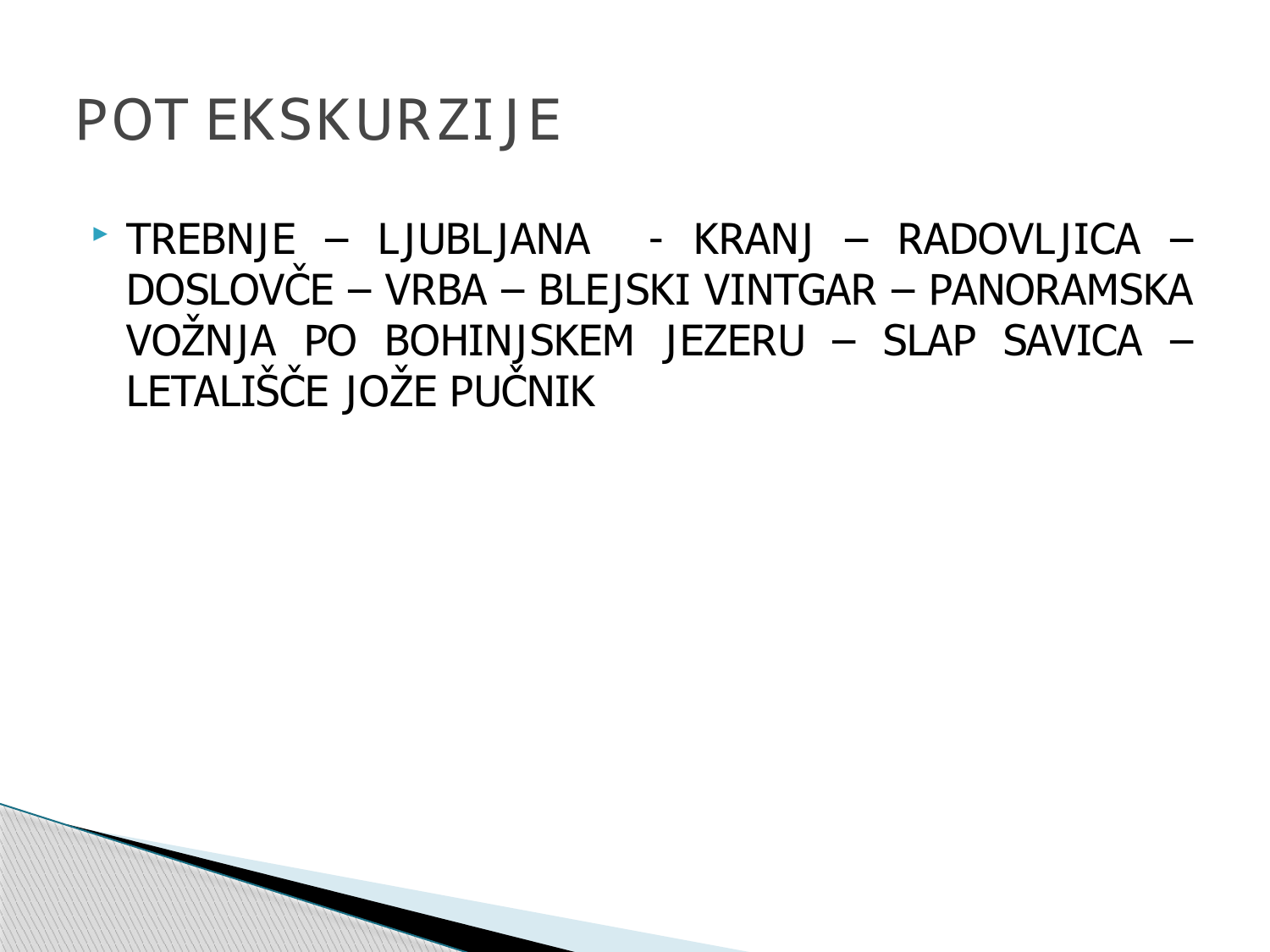

# POT EKSKURZIJE
TREBNJE – LJUBLJANA  - KRANJ – RADOVLJICA – DOSLOVČE – VRBA – BLEJSKI VINTGAR – PANORAMSKA VOŽNJA PO BOHINJSKEM JEZERU – SLAP SAVICA – LETALIŠČE JOŽE PUČNIK